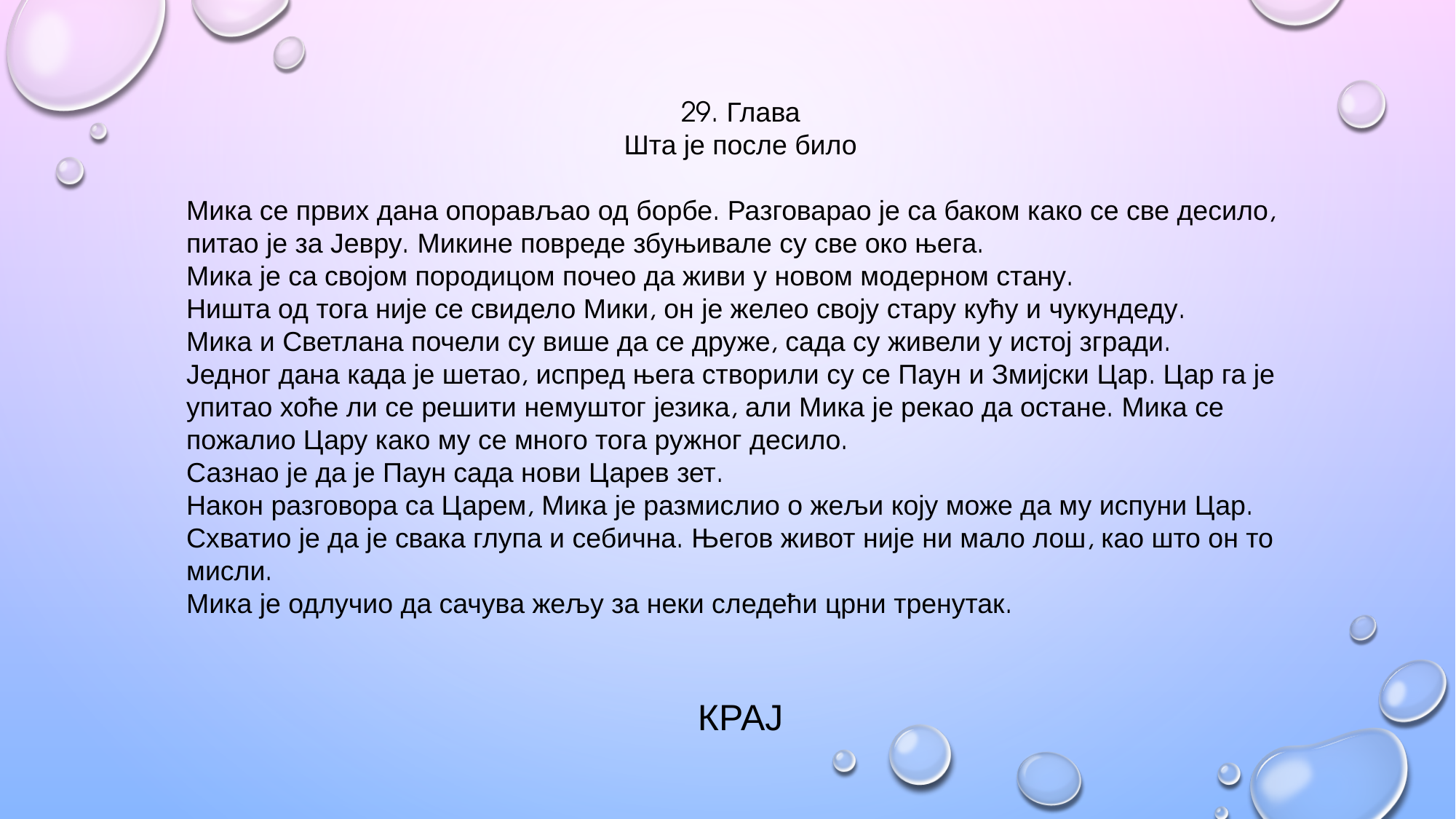

29. Глава
Шта је после било

Мика се првих дана опорављао од борбе. Разговарао је са баком како се све десило, питао је за Јевру. Микине повреде збуњивале су све око њега.
Мика је са својом породицом почео да живи у новом модерном стану.
Ништа од тога није се свидело Мики, он је желео своју стару кућу и чукундеду.
Мика и Светлана почели су више да се друже, сада су живели у истој згради.
Једног дана када је шетао, испред њега створили су се Паун и Змијски Цар. Цар га је упитао хоће ли се решити немуштог језика, али Мика је рекао да остане. Мика се пожалио Цару како му се много тога ружног десило.
Сазнао је да је Паун сада нови Царев зет.
Након разговора са Царем, Мика је размислио о жељи коју може да му испуни Цар. Схватио је да је свака глупа и себична. Његов живот није ни мало лош, као што он то мисли.
Мика је одлучио да сачува жељу за неки следећи црни тренутак.
КРАЈ